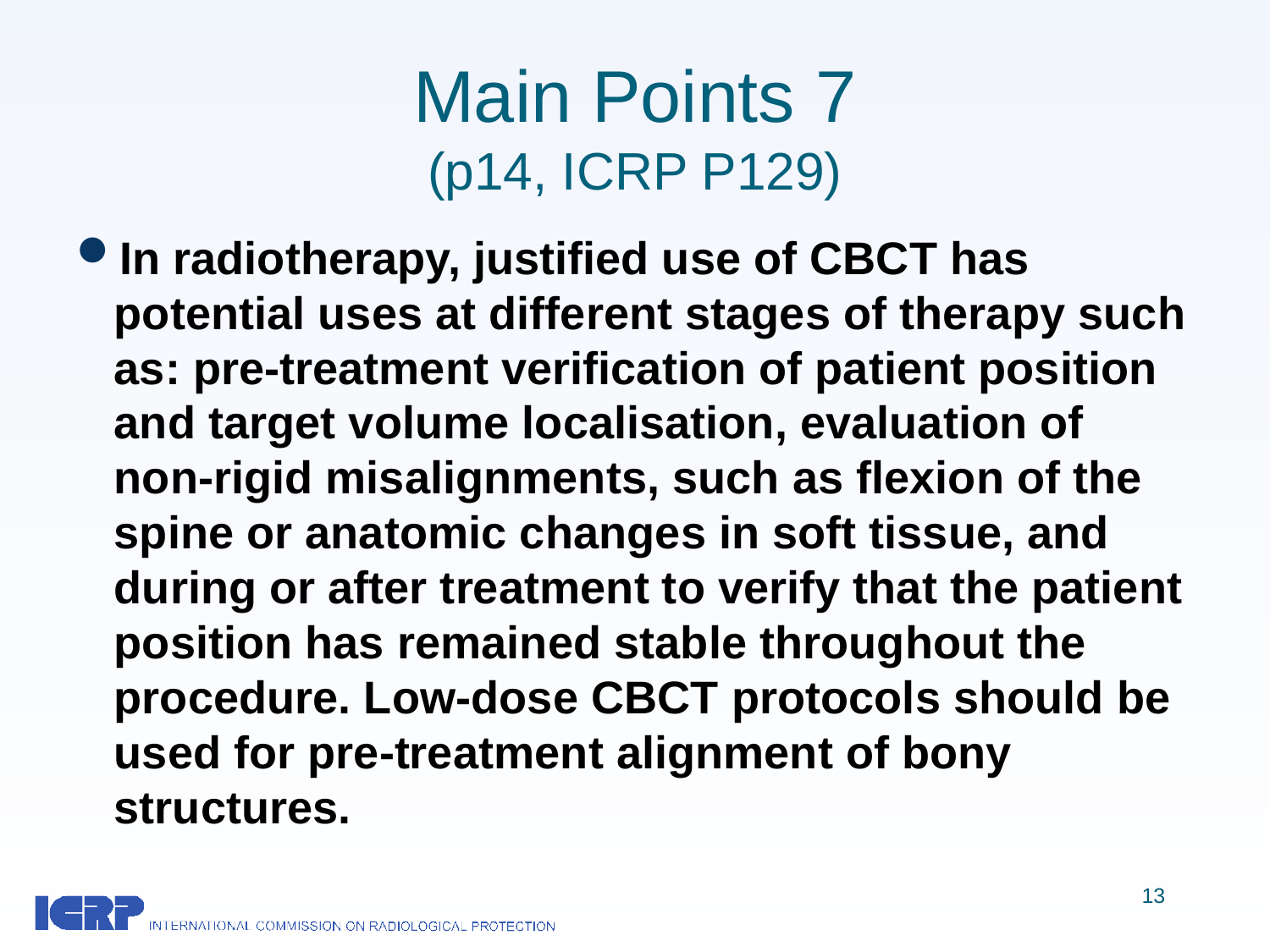

# Main Points 7 (p14, ICRP P129)
In radiotherapy, justified use of CBCT has potential uses at different stages of therapy such as: pre-treatment verification of patient position and target volume localisation, evaluation of non-rigid misalignments, such as flexion of the spine or anatomic changes in soft tissue, and during or after treatment to verify that the patient position has remained stable throughout the procedure. Low-dose CBCT protocols should be used for pre-treatment alignment of bony structures.
13